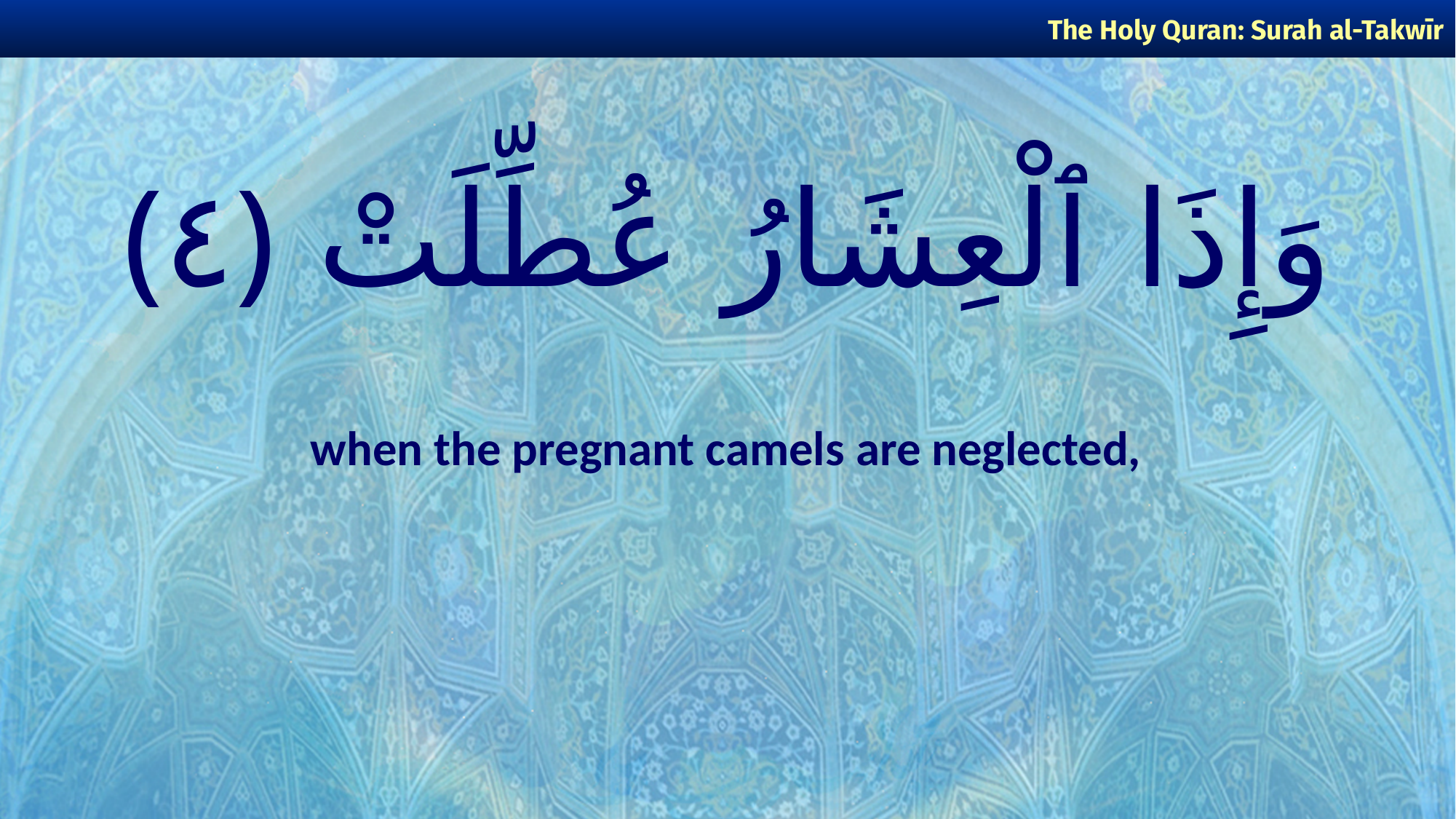

The Holy Quran: Surah al-Takwīr
# وَإِذَا ٱلْعِشَارُ عُطِّلَتْ ﴿٤﴾
when the pregnant camels are neglected,